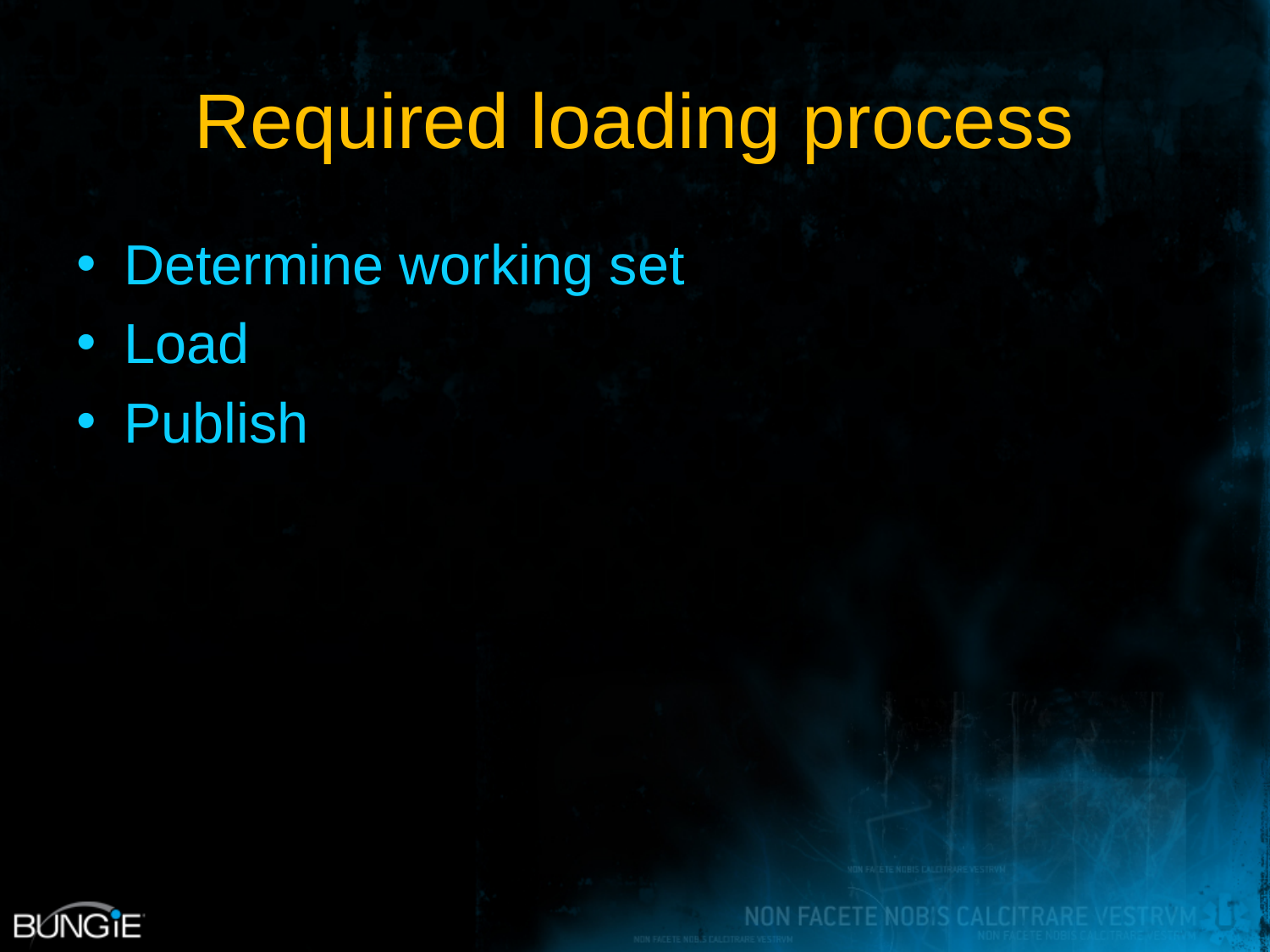

# Required loading process
Determine working set
Load
Publish